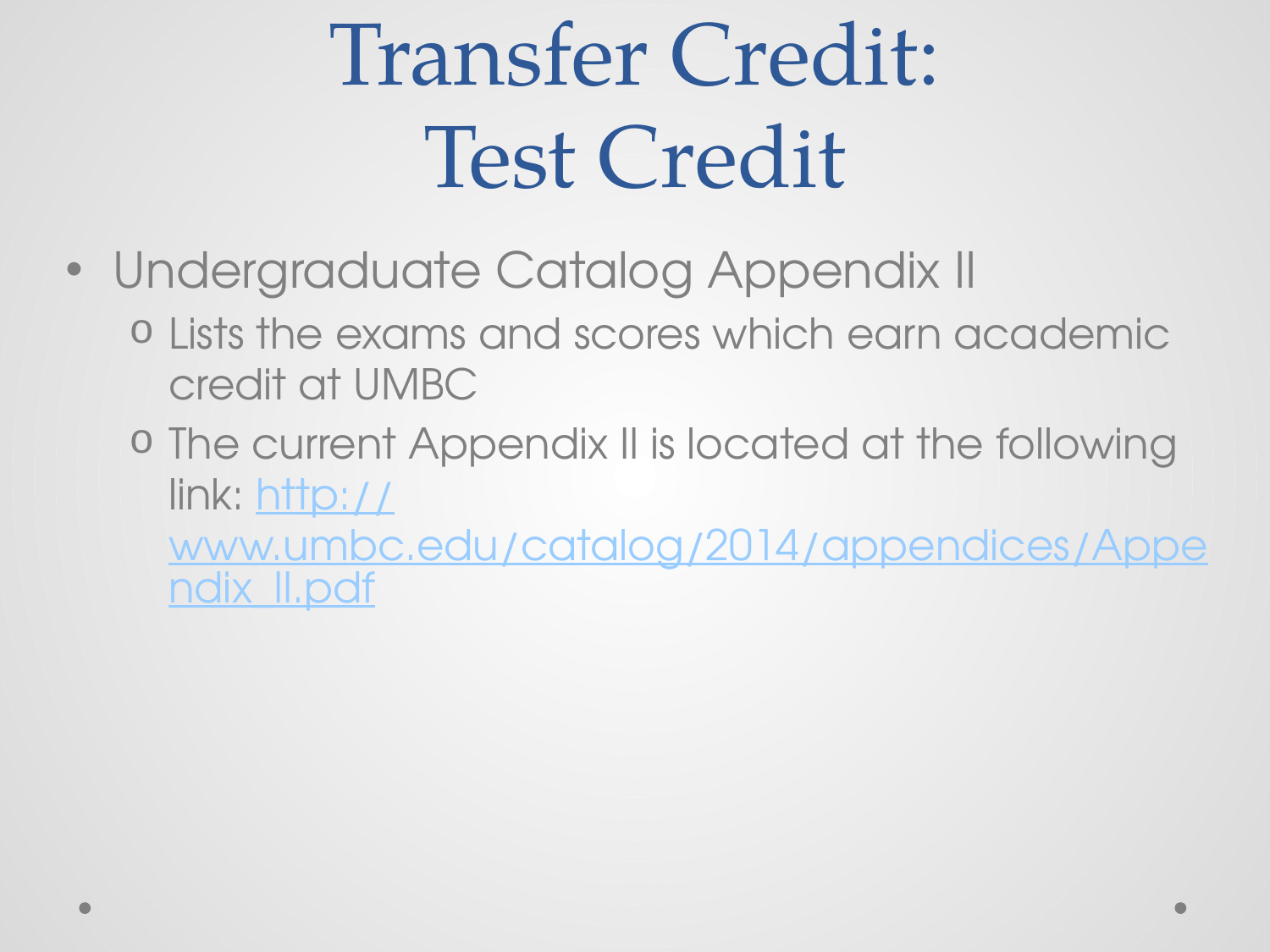

# Transfer Credit: Test Credit
Undergraduate Catalog Appendix II
Lists the exams and scores which earn academic credit at UMBC
The current Appendix II is located at the following link: http://www.umbc.edu/catalog/2014/appendices/Appendix_II.pdf